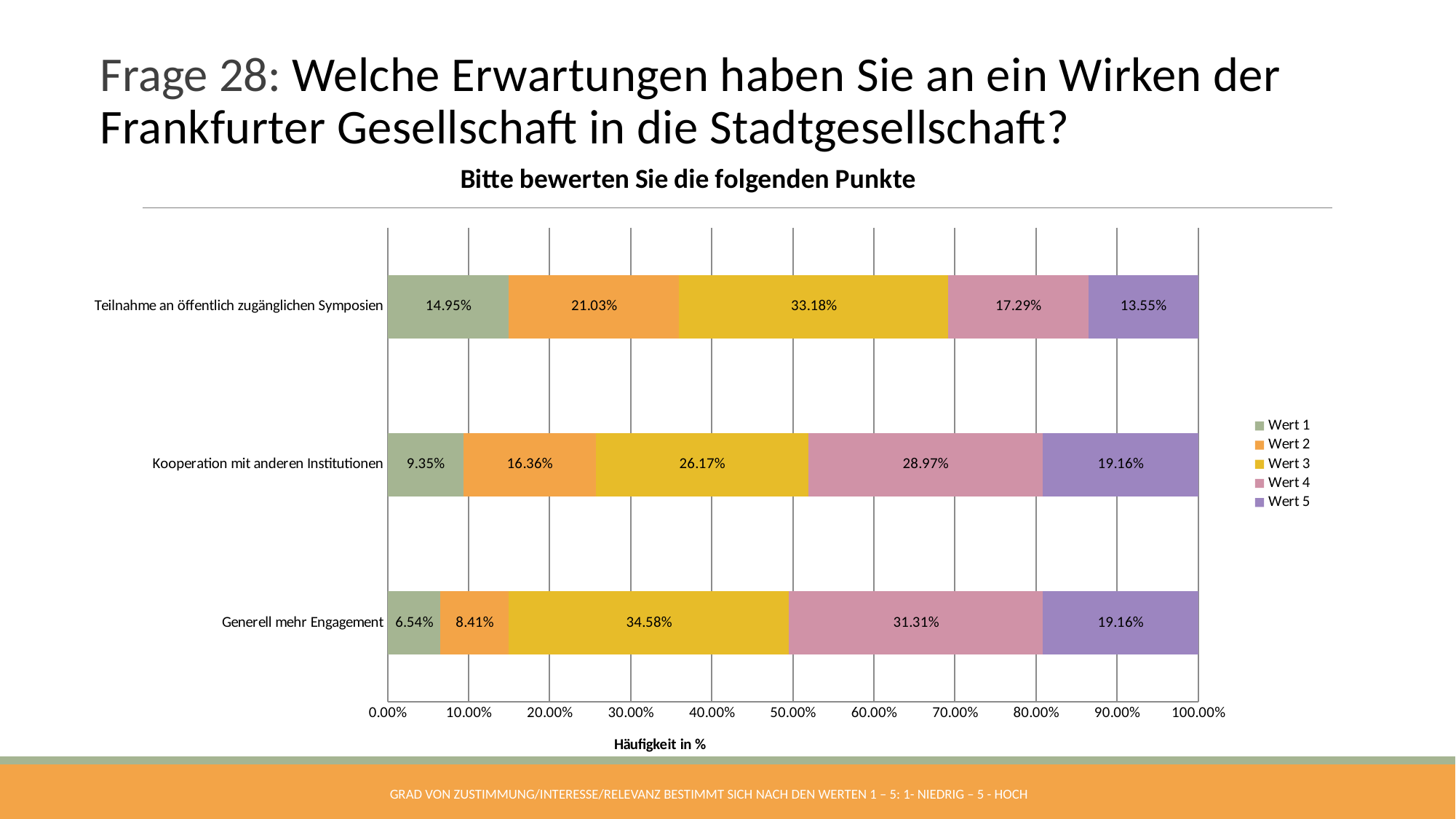

Frage 28: Welche Erwartungen haben Sie an ein Wirken der Frankfurter Gesellschaft in die Stadtgesellschaft?

### Chart: Bitte bewerten Sie die folgenden Punkte

| Category | Wert 1 | Wert 2 | Wert 3 | Wert 4 | Wert 5 |
|---|---|---|---|---|---|
| Generell mehr Engagement | 0.0654 | 0.0841 | 0.3458 | 0.3131 | 0.1916 |
| Kooperation mit anderen Institutionen | 0.0935 | 0.1636 | 0.2617 | 0.2897 | 0.1916 |
| Teilnahme an öffentlich zugänglichen Symposien | 0.1495 | 0.2103 | 0.3318 | 0.1729 | 0.1355 |
Grad von Zustimmung/Interesse/Relevanz bestimmt sich nach den Werten 1 – 5: 1- niedrig – 5 - hoch